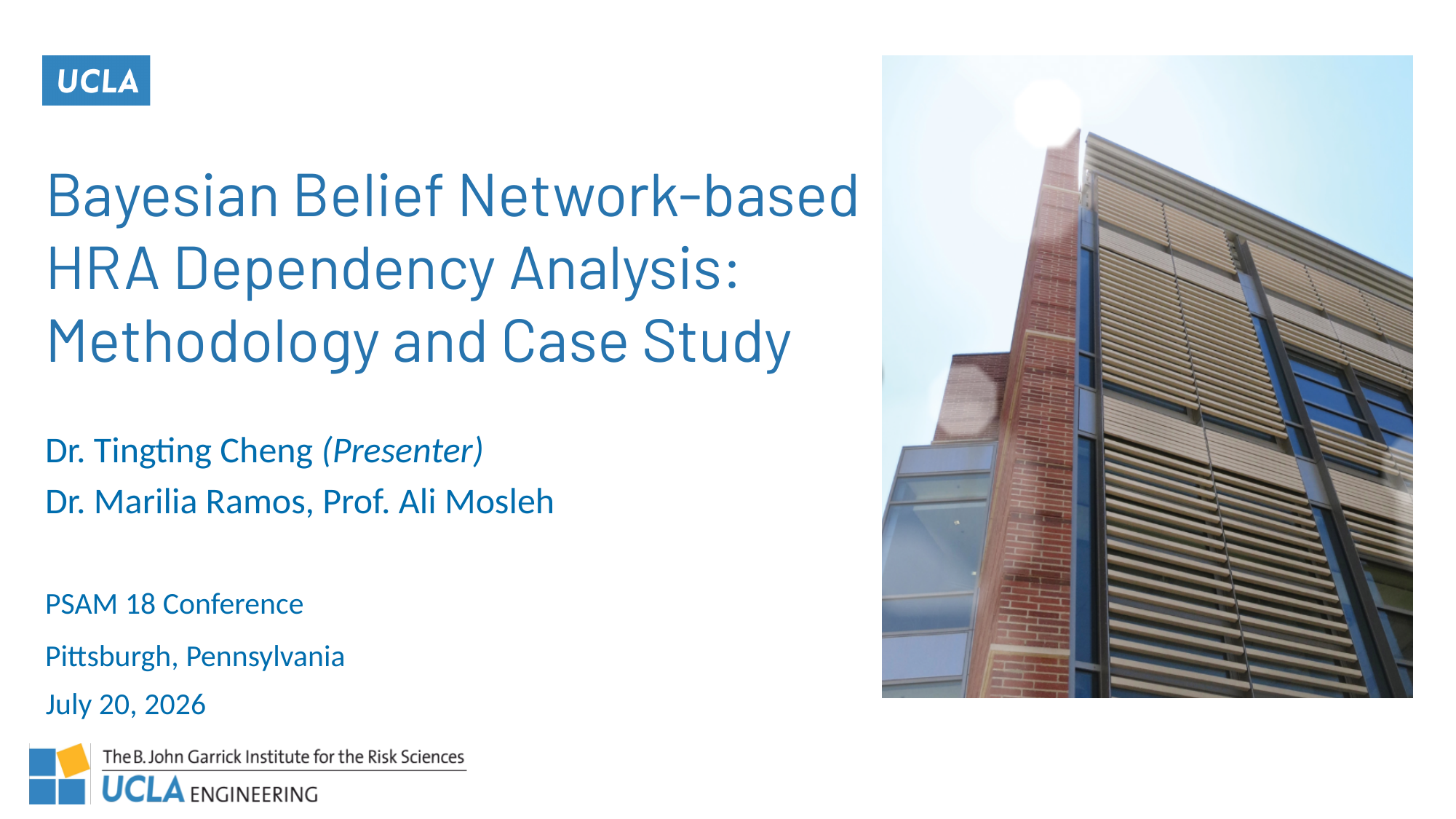

Bayesian Belief Network-based HRA Dependency Analysis: Methodology and Case Study
Dr. Tingting Cheng (Presenter)
Dr. Marilia Ramos, Prof. Ali Mosleh
PSAM 18 Conference
Pittsburgh, Pennsylvania
July 20, 2026